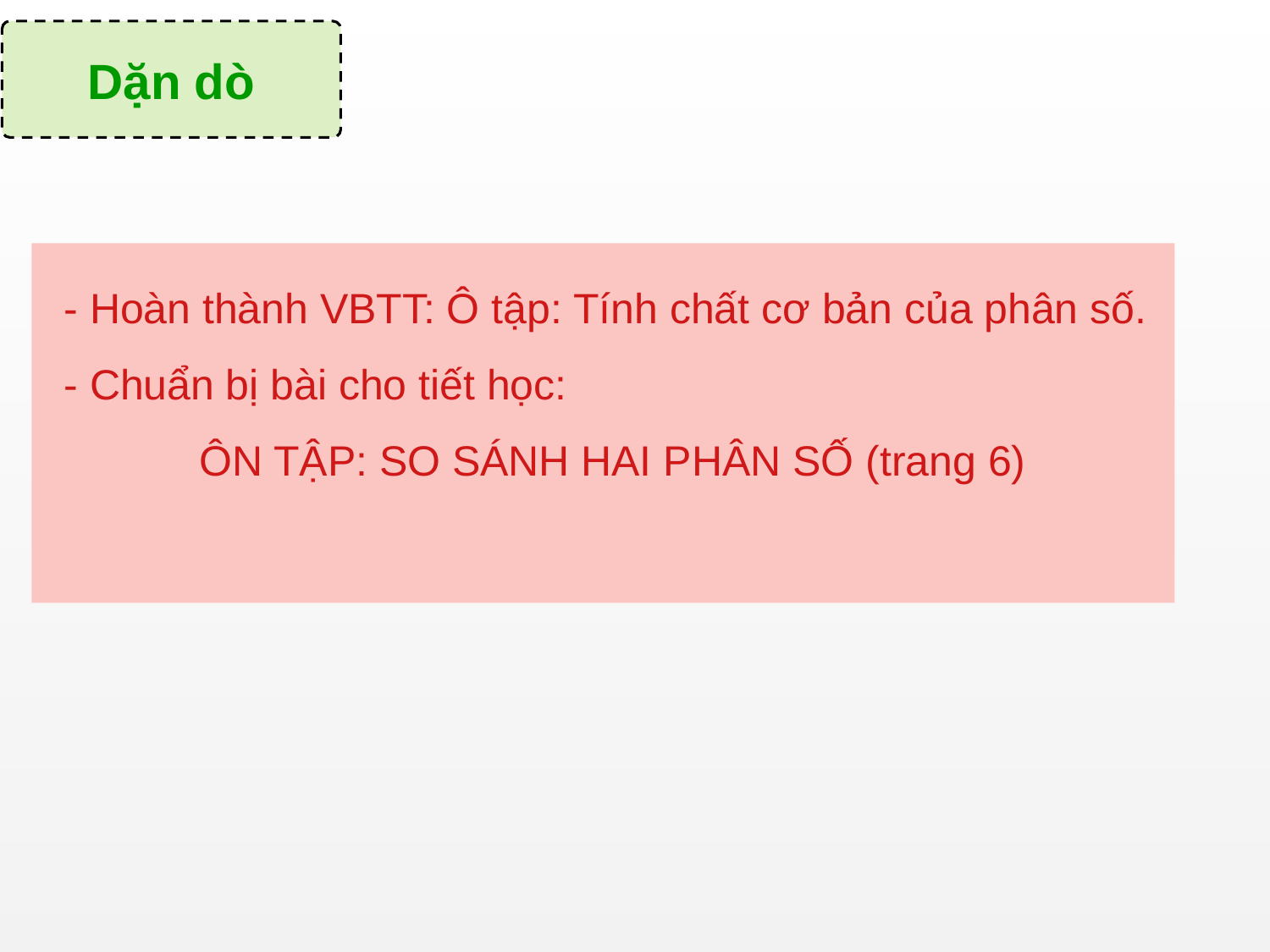

Dặn dò
- Hoàn thành VBTT: Ô tập: Tính chất cơ bản của phân số.
- Chuẩn bị bài cho tiết học:
ÔN TẬP: SO SÁNH HAI PHÂN SỐ (trang 6)